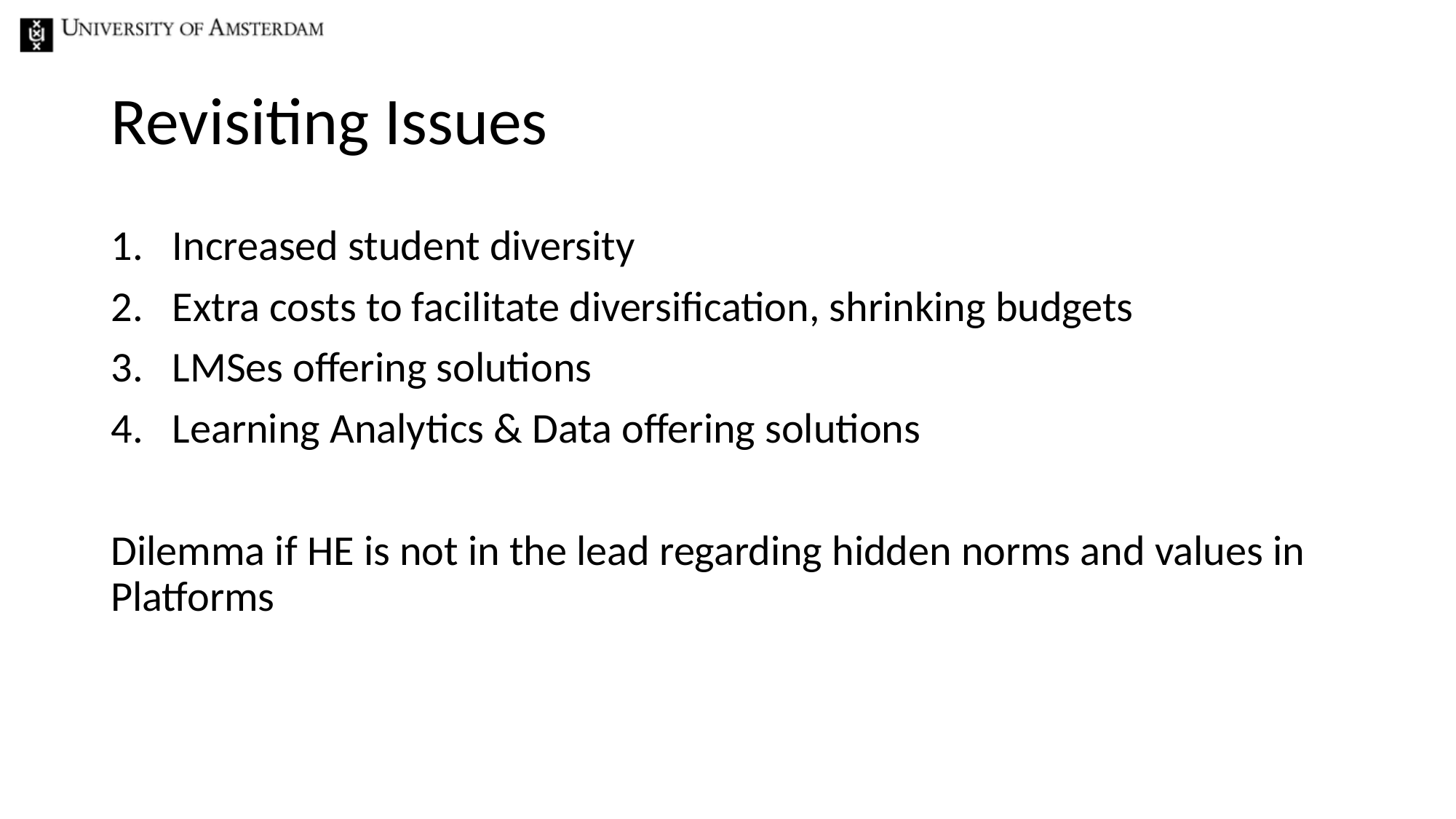

# Revisiting Issues
Increased student diversity
Extra costs to facilitate diversification, shrinking budgets
LMSes offering solutions
Learning Analytics & Data offering solutions

Dilemma if HE is not in the lead regarding hidden norms and values in Platforms